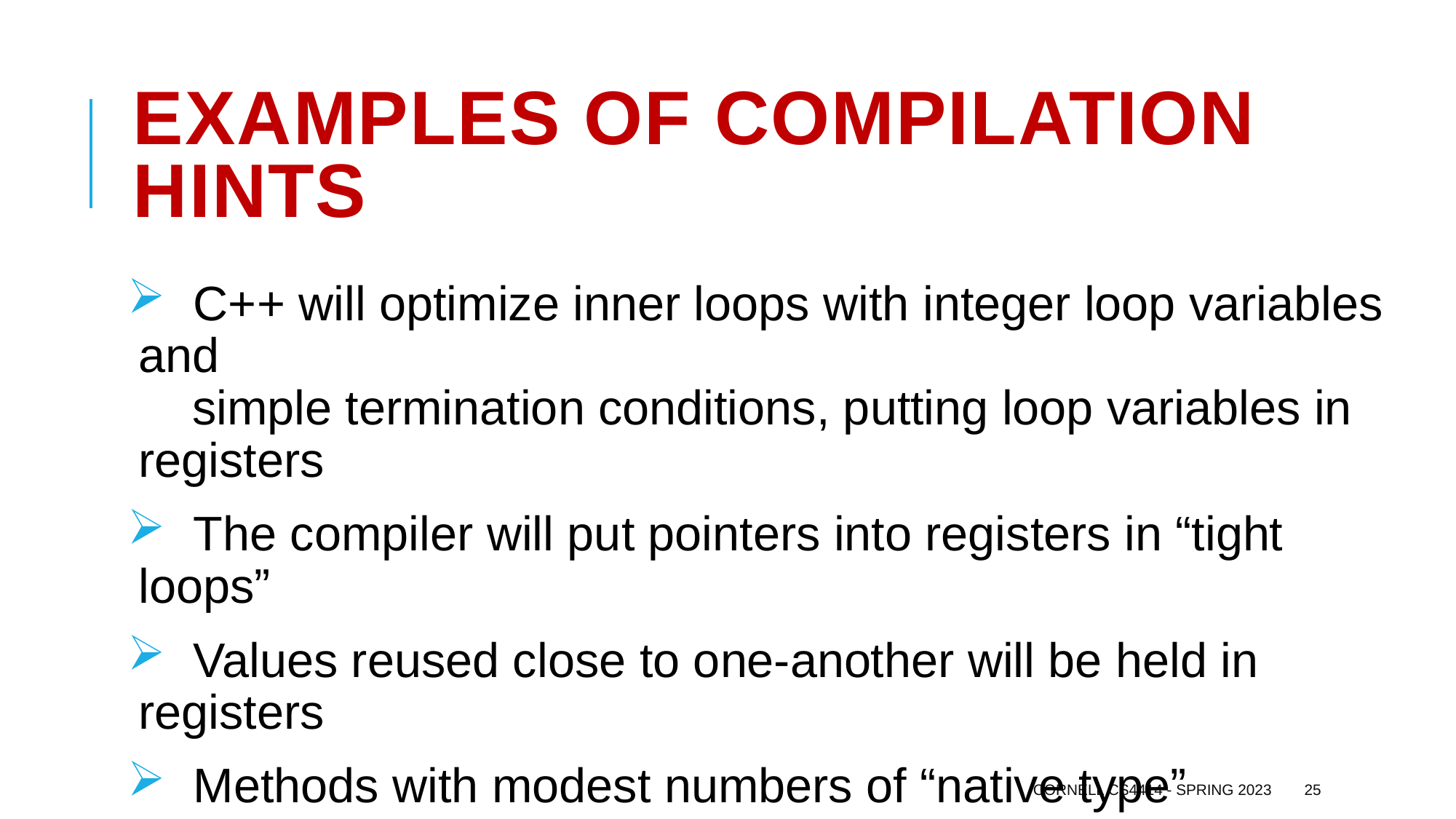

# Examples of compilation hints
  C++ will optimize inner loops with integer loop variables and
    simple termination conditions, putting loop variables in registers
  The compiler will put pointers into registers in “tight loops”
  Values reused close to one-another will be held in registers
  Methods with modest numbers of “native type” arguments
    will be called using registers to pass the parameters
Cornell CS4414 - Spring 2023
25